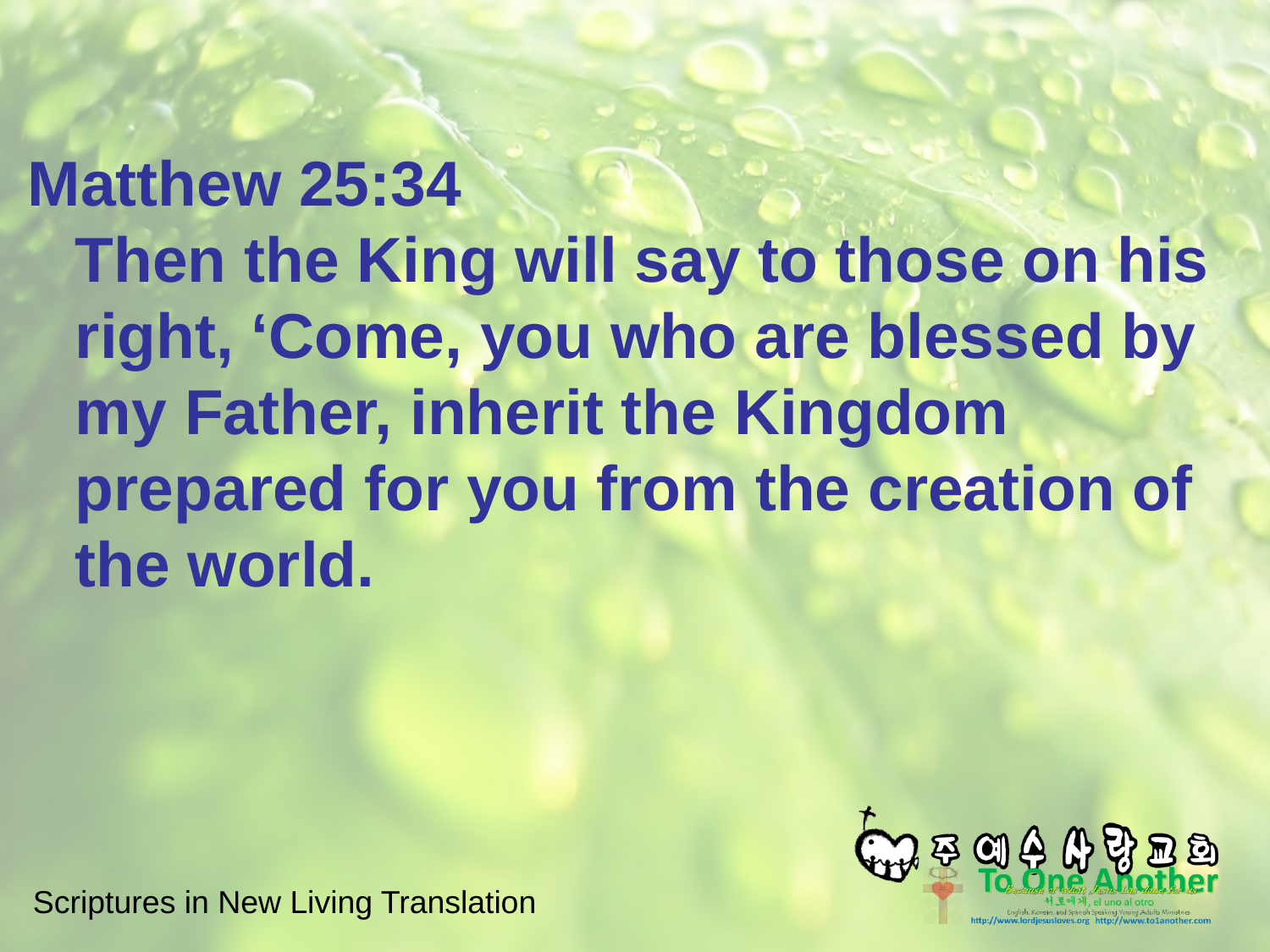

#
Matthew 25:34
Then the King will say to those on his right, ‘Come, you who are blessed by my Father, inherit the Kingdom prepared for you from the creation of the world.